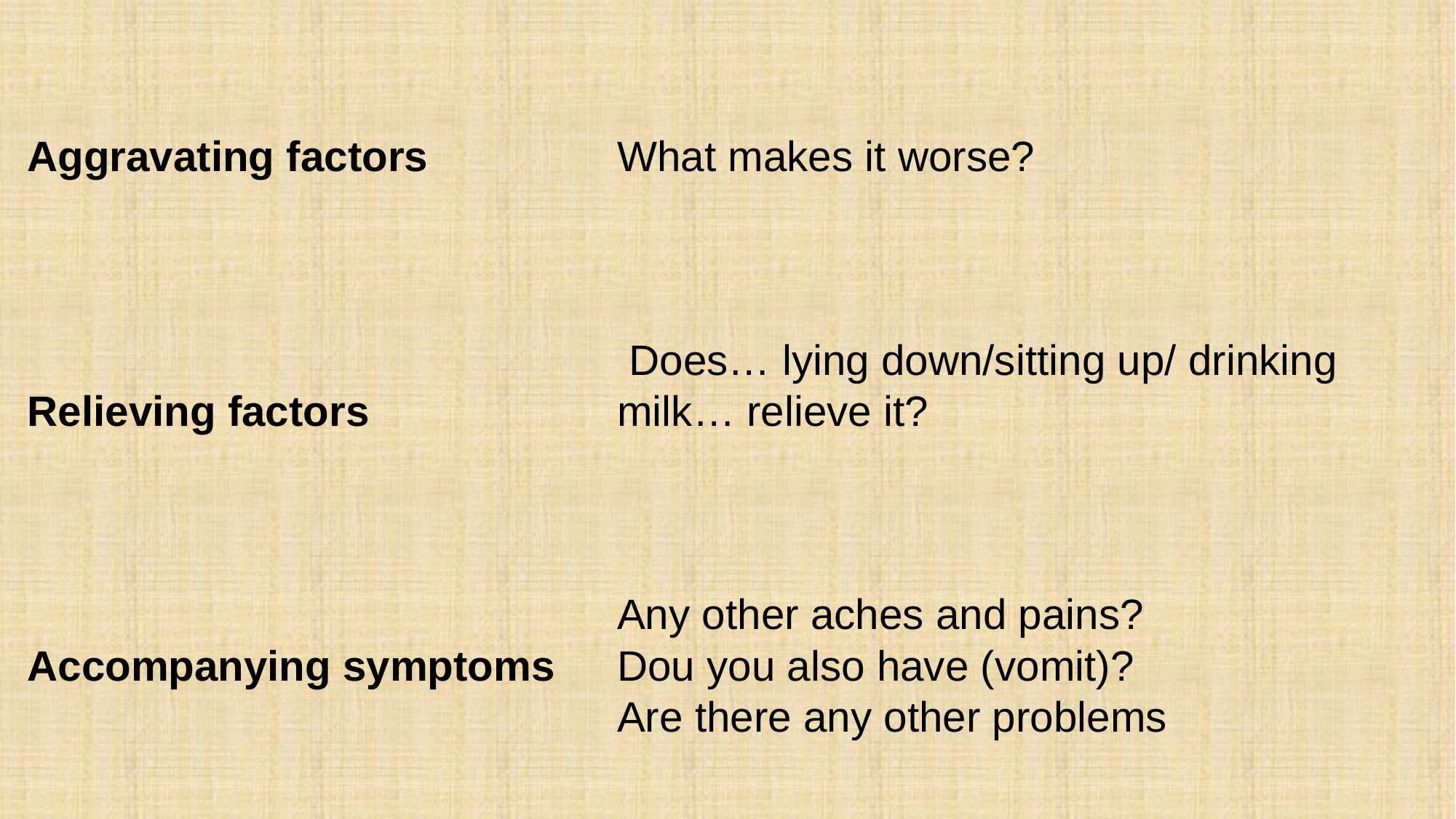

Aggravating factors

Relieving factors

Accompanying symptoms
What makes it worse?

 Does… lying down/sitting up/ drinking milk… relieve it?

Any other aches and pains?
Dou you also have (vomit)?
Are there any other problems